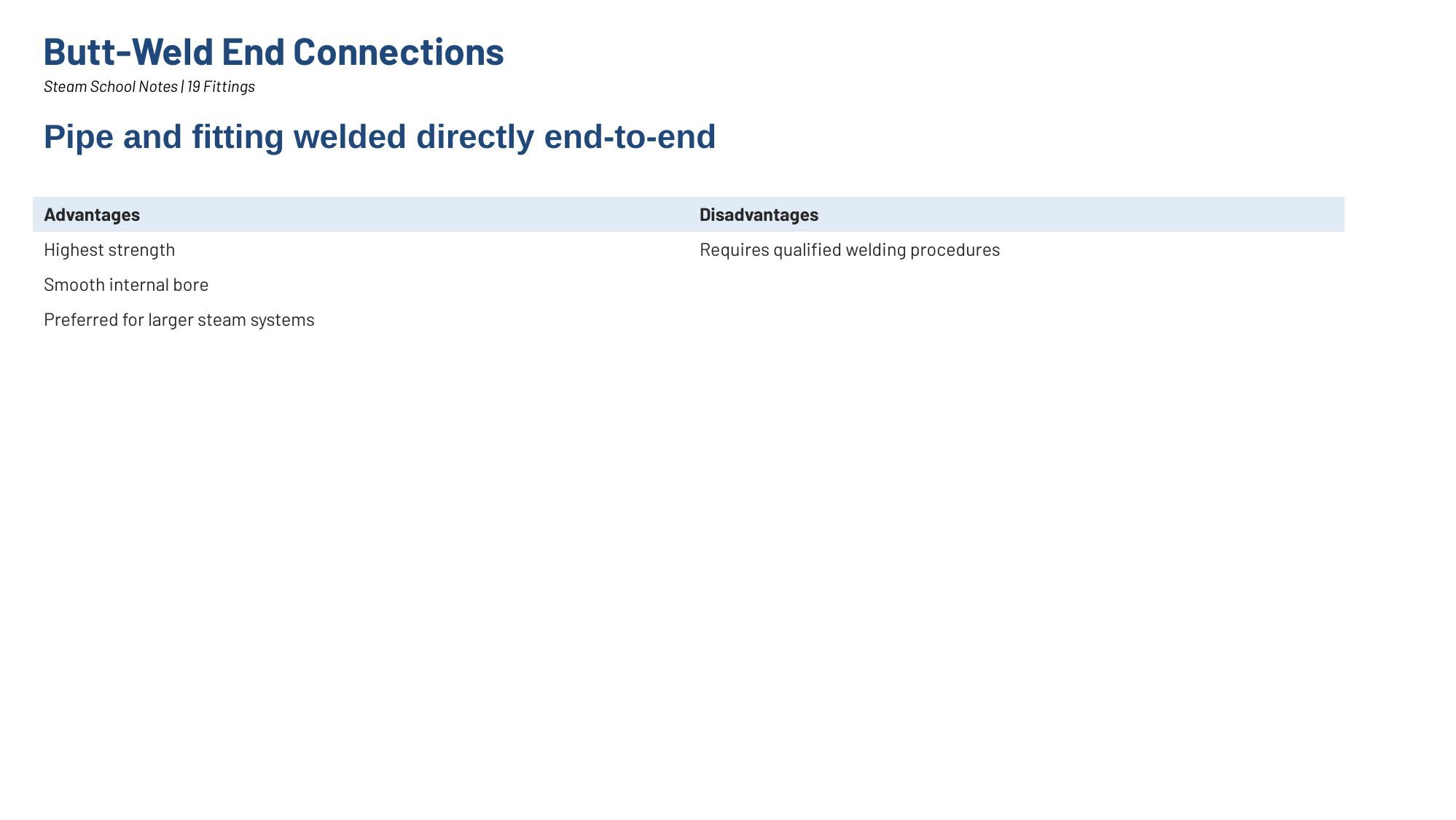

Butt-Weld End Connections
Steam School Notes | 19 Fittings
Pipe and fitting welded directly end-to-end
| Advantages | Disadvantages |
| --- | --- |
| Highest strength | Requires qualified welding procedures |
| Smooth internal bore |  |
| Preferred for larger steam systems |  |